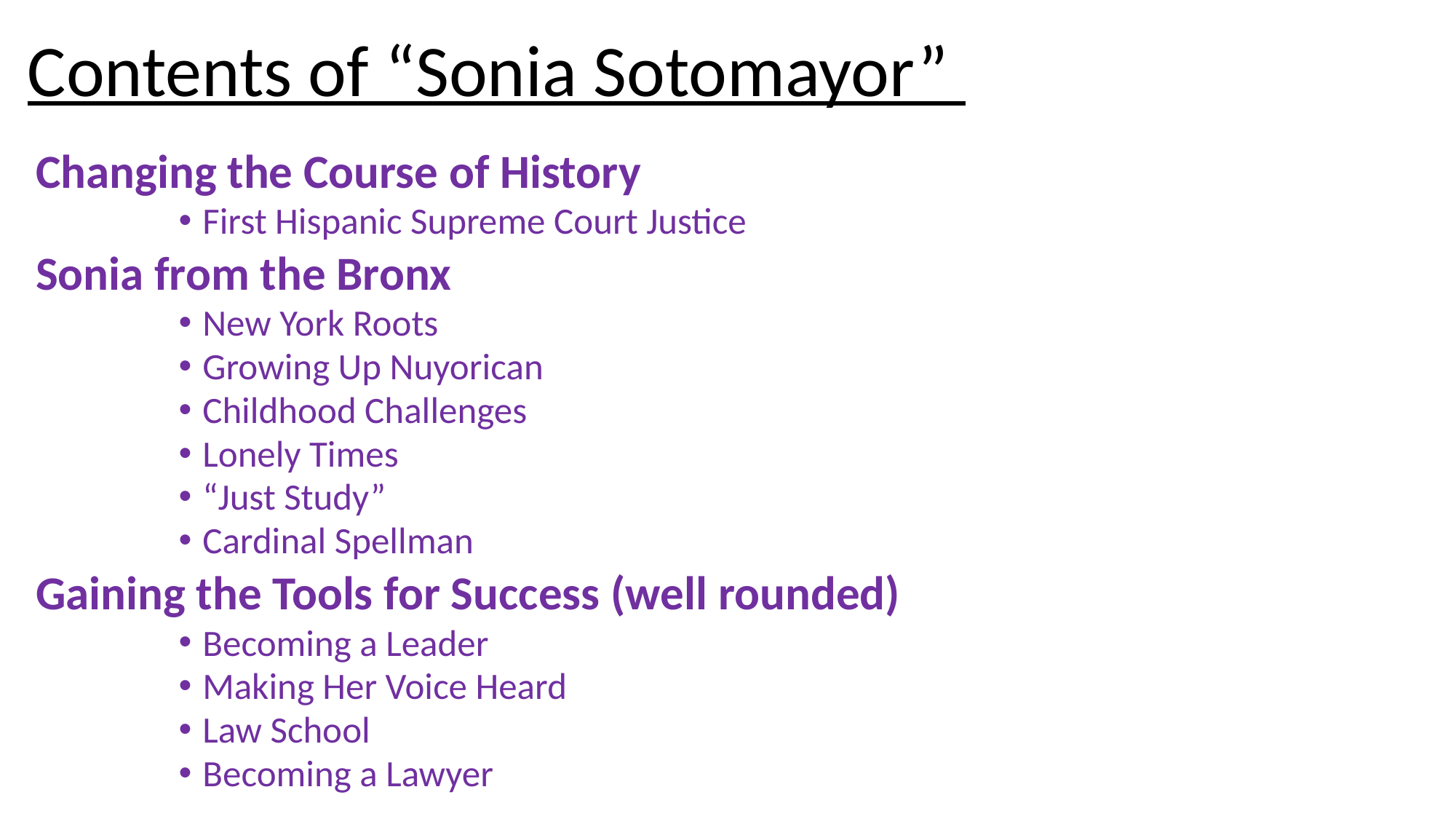

# Contents of “Sonia Sotomayor”
Changing the Course of History
First Hispanic Supreme Court Justice
Sonia from the Bronx
New York Roots
Growing Up Nuyorican
Childhood Challenges
Lonely Times
“Just Study”
Cardinal Spellman
Gaining the Tools for Success (well rounded)
Becoming a Leader
Making Her Voice Heard
Law School
Becoming a Lawyer